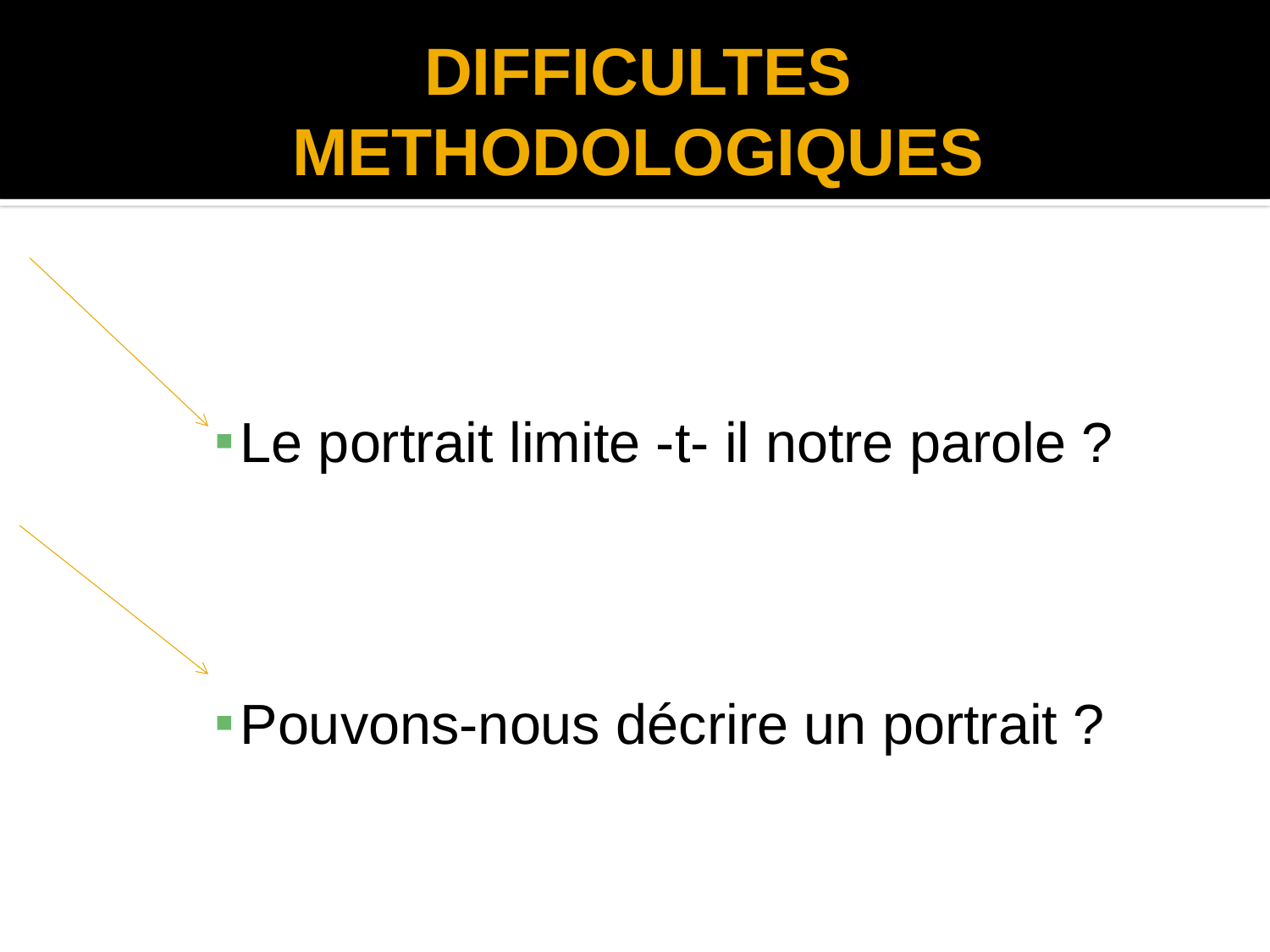

# DIFFICULTES METHODOLOGIQUES

Le portrait limite -t- il notre parole ?

Pouvons-nous décrire un portrait ?